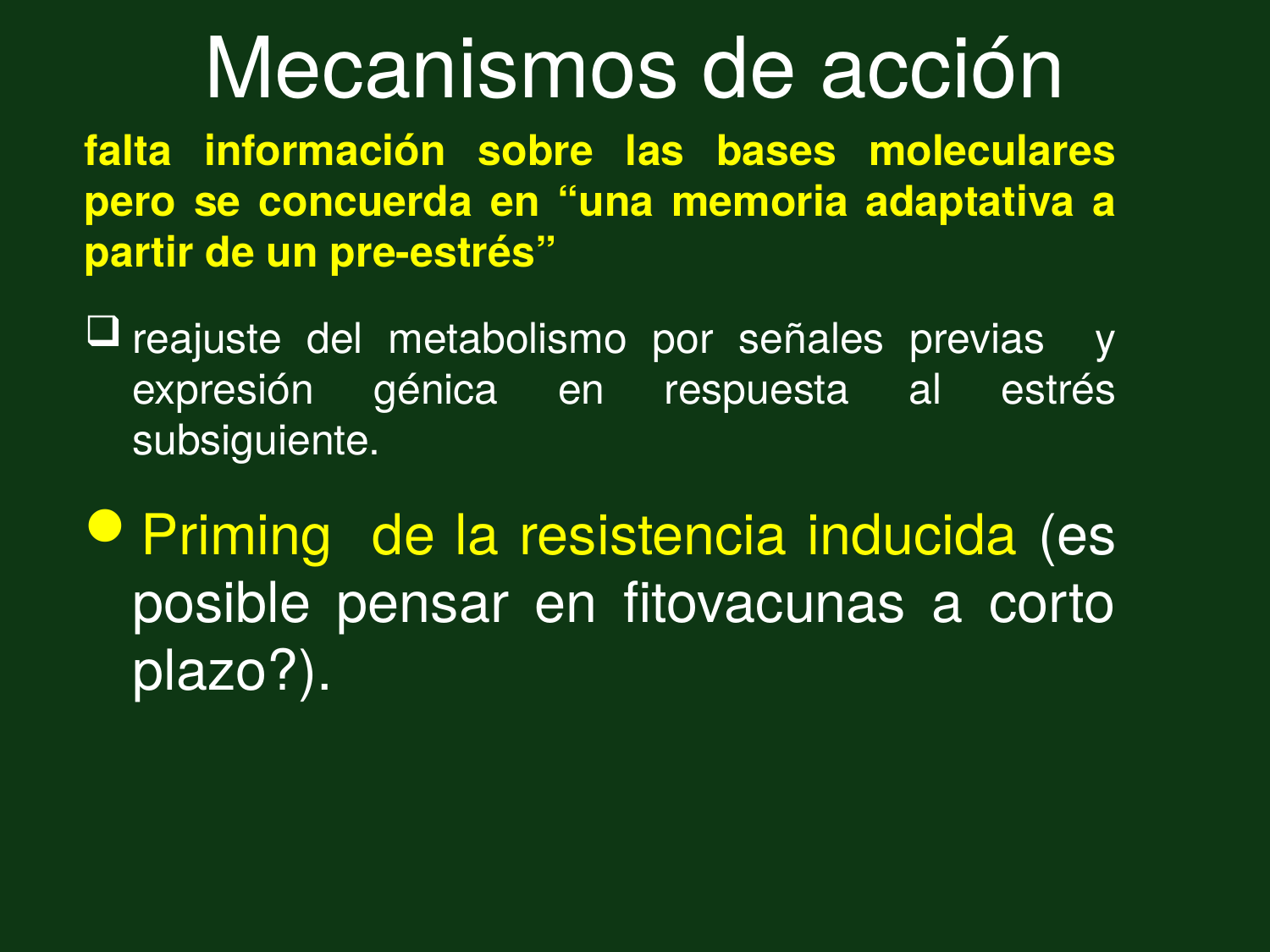

# Mecanismos de acción
falta información sobre las bases moleculares pero se concuerda en “una memoria adaptativa a partir de un pre-estrés”
reajuste del metabolismo por señales previas  y expresión génica en respuesta al estrés subsiguiente.
Priming  de la resistencia inducida (es posible pensar en fitovacunas a corto plazo?).